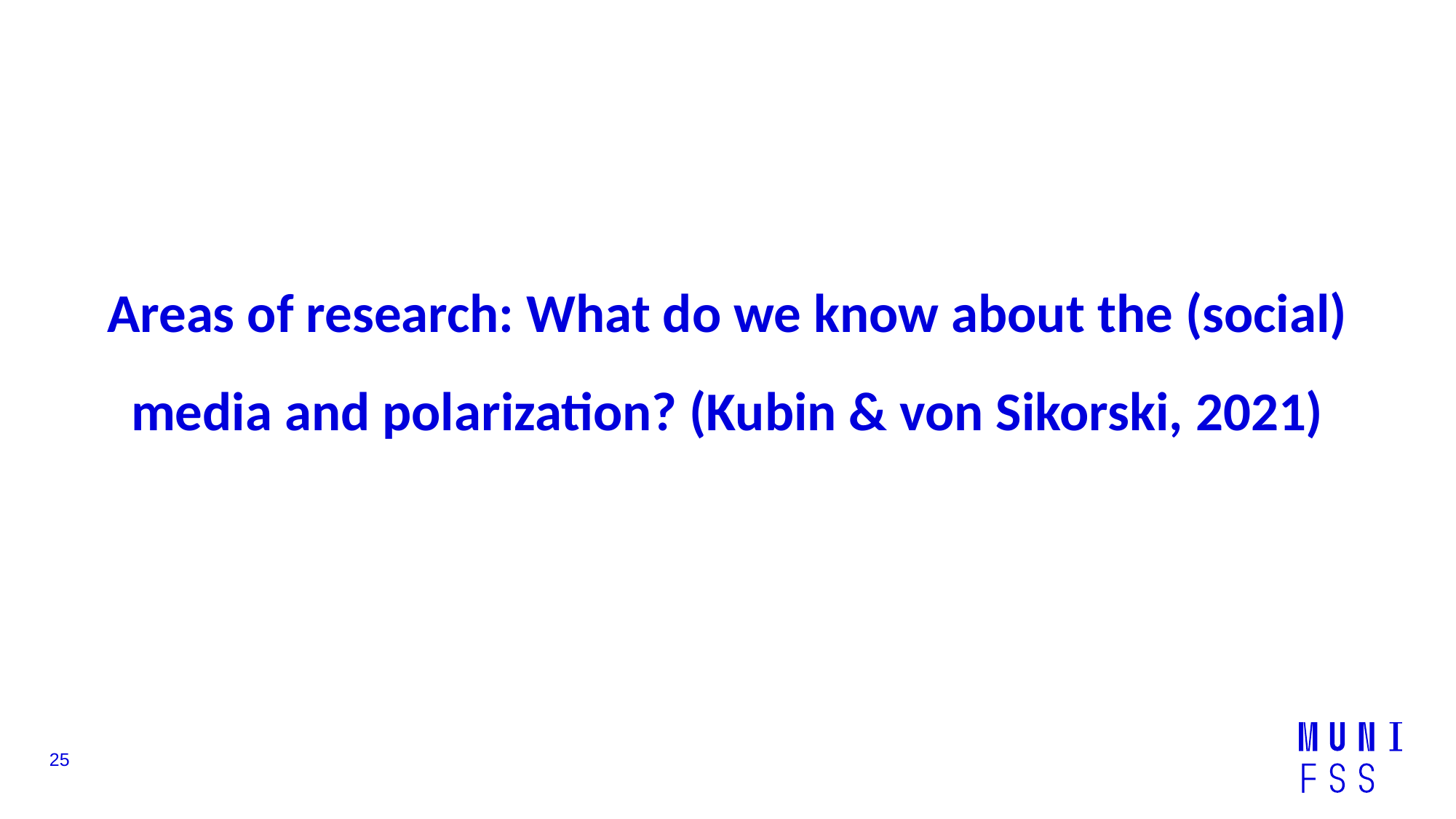

# Areas of research: What do we know about the (social) media and polarization? (Kubin & von Sikorski, 2021)
25